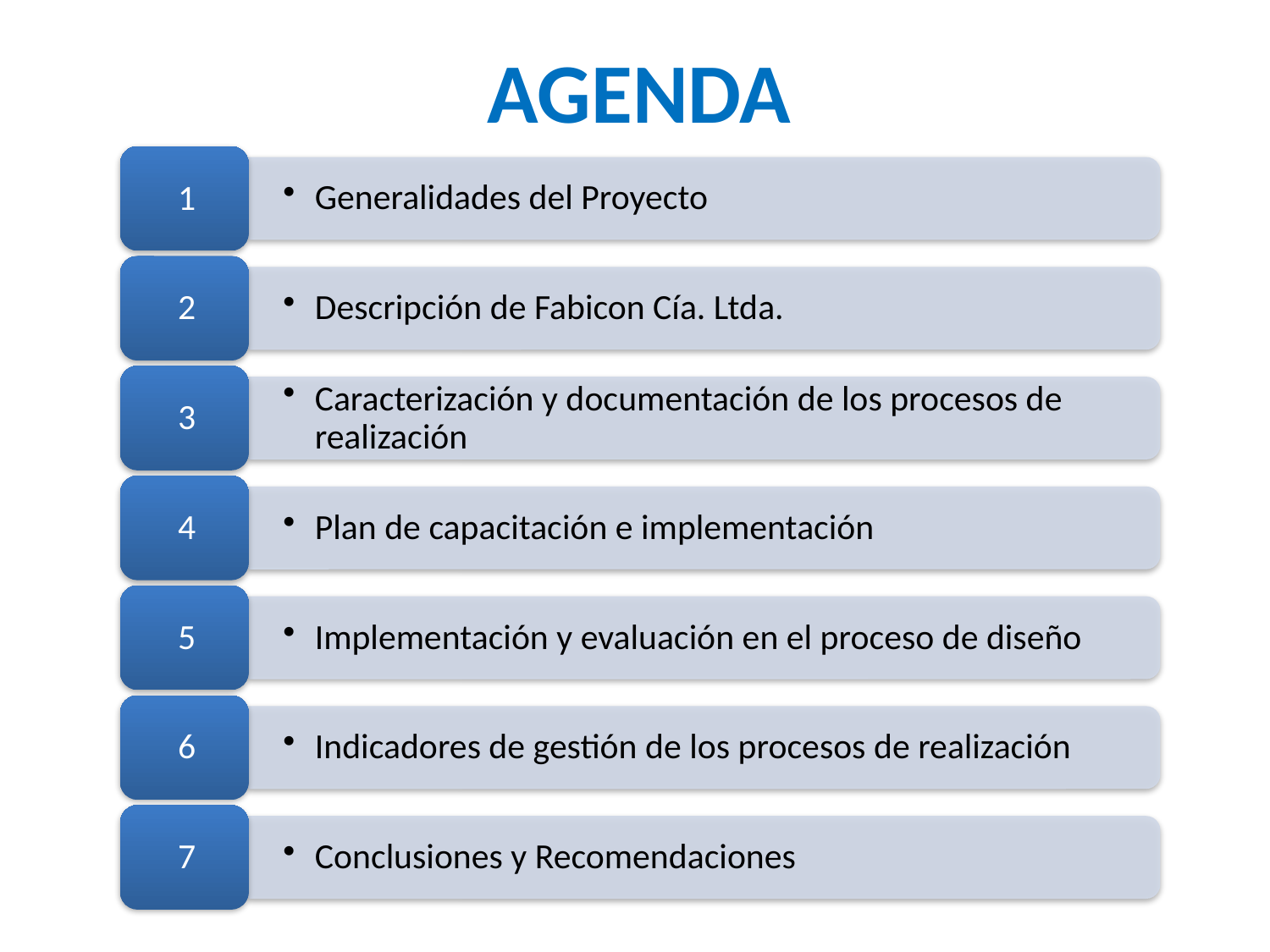

# AGENDA
Generalidades del Proyecto
1
Descripción de Fabicon Cía. Ltda.
2
Caracterización y documentación de los procesos de realización
3
Plan de capacitación e implementación
4
Implementación y evaluación en el proceso de diseño
5
Indicadores de gestión de los procesos de realización
6
Conclusiones y Recomendaciones
7